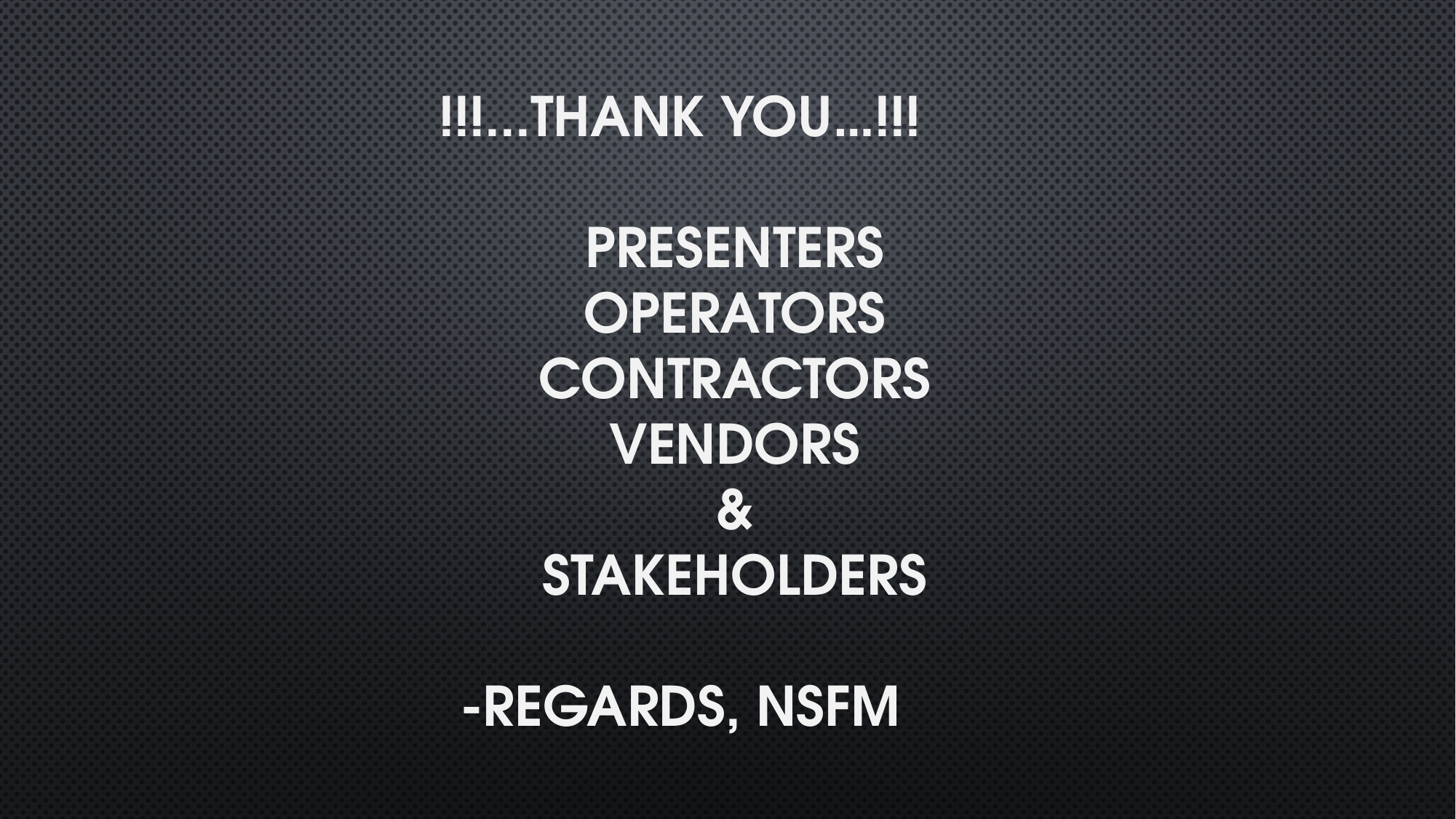

# !!!...Thank you…!!! Presenters operators contractors vendors & stakeholders -Regards, nsfm